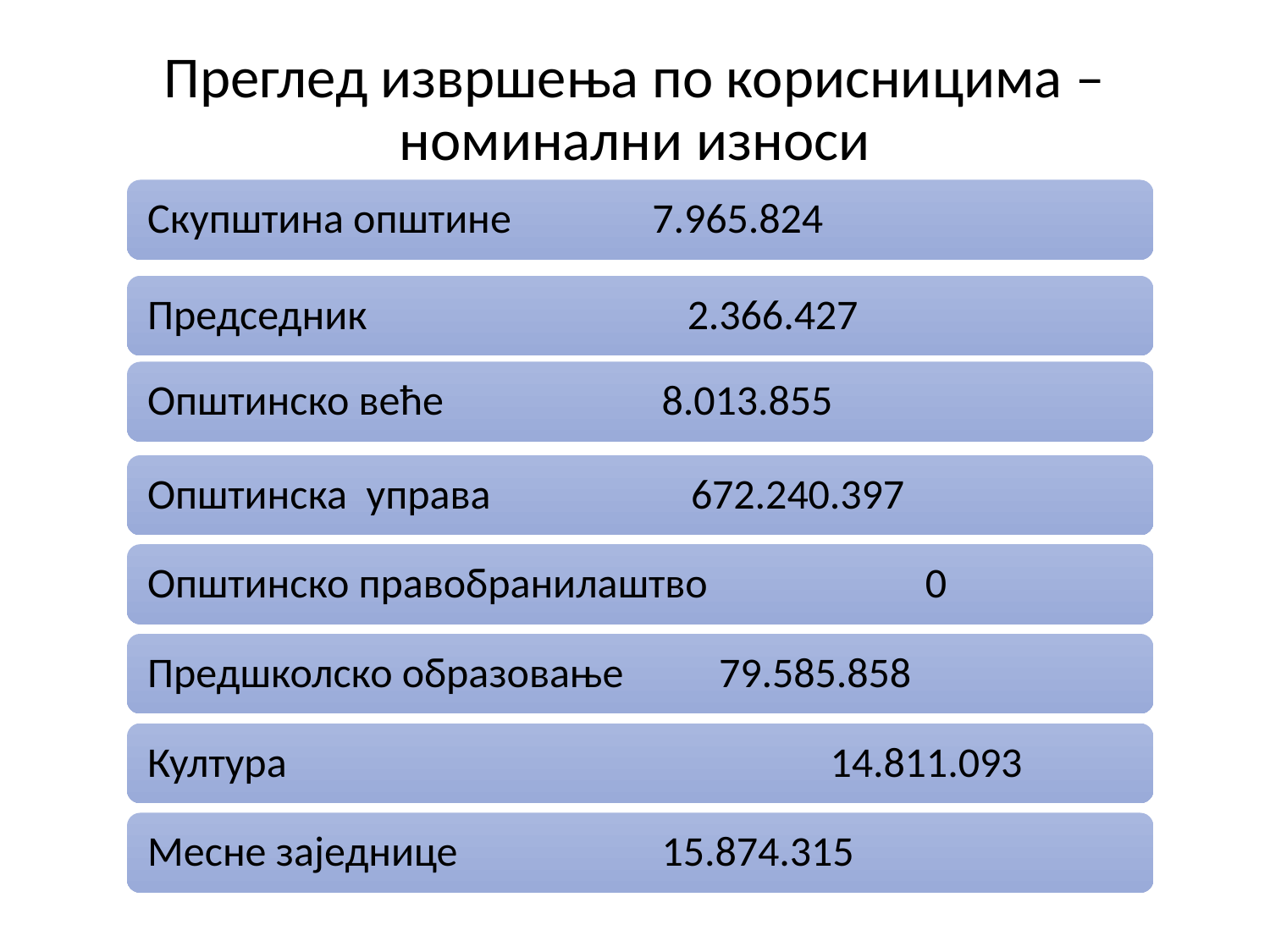

# Преглед извршења по корисницима – номинални износи
Скупштина општине	             7.965.824
Председник 	                              2.366.427
Општинско веће	              8.013.855
Општинска  управа                     672.240.397
Општинско правобранилаштво  	               0
Предшколско образовање          79.585.858
Култура	                                             14.811.093
Месне заједнице	              15.874.315